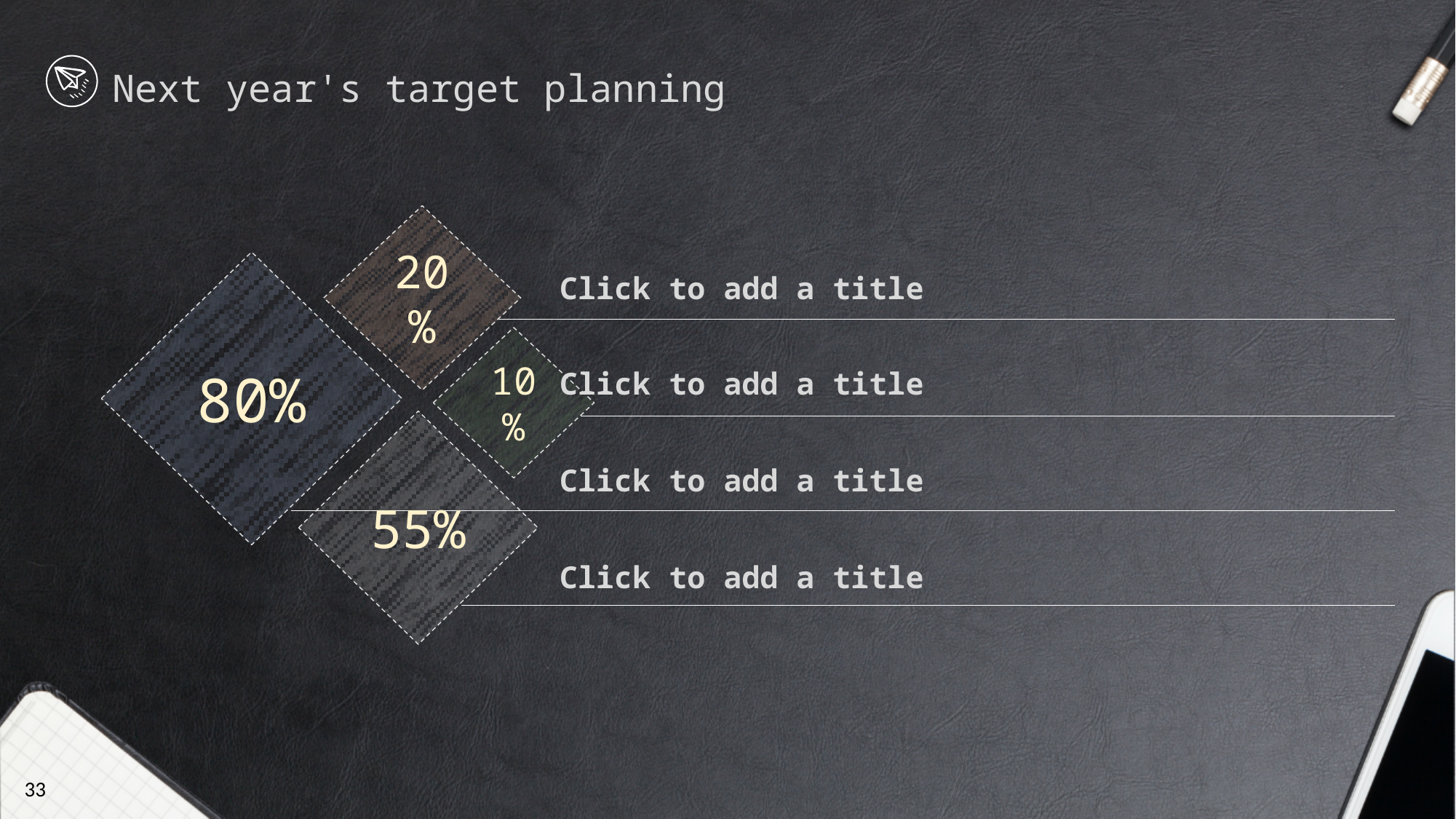

Next year's target planning
20%
80%
Click to add a title
10%
Click to add a title
55%
Click to add a title
Click to add a title
33